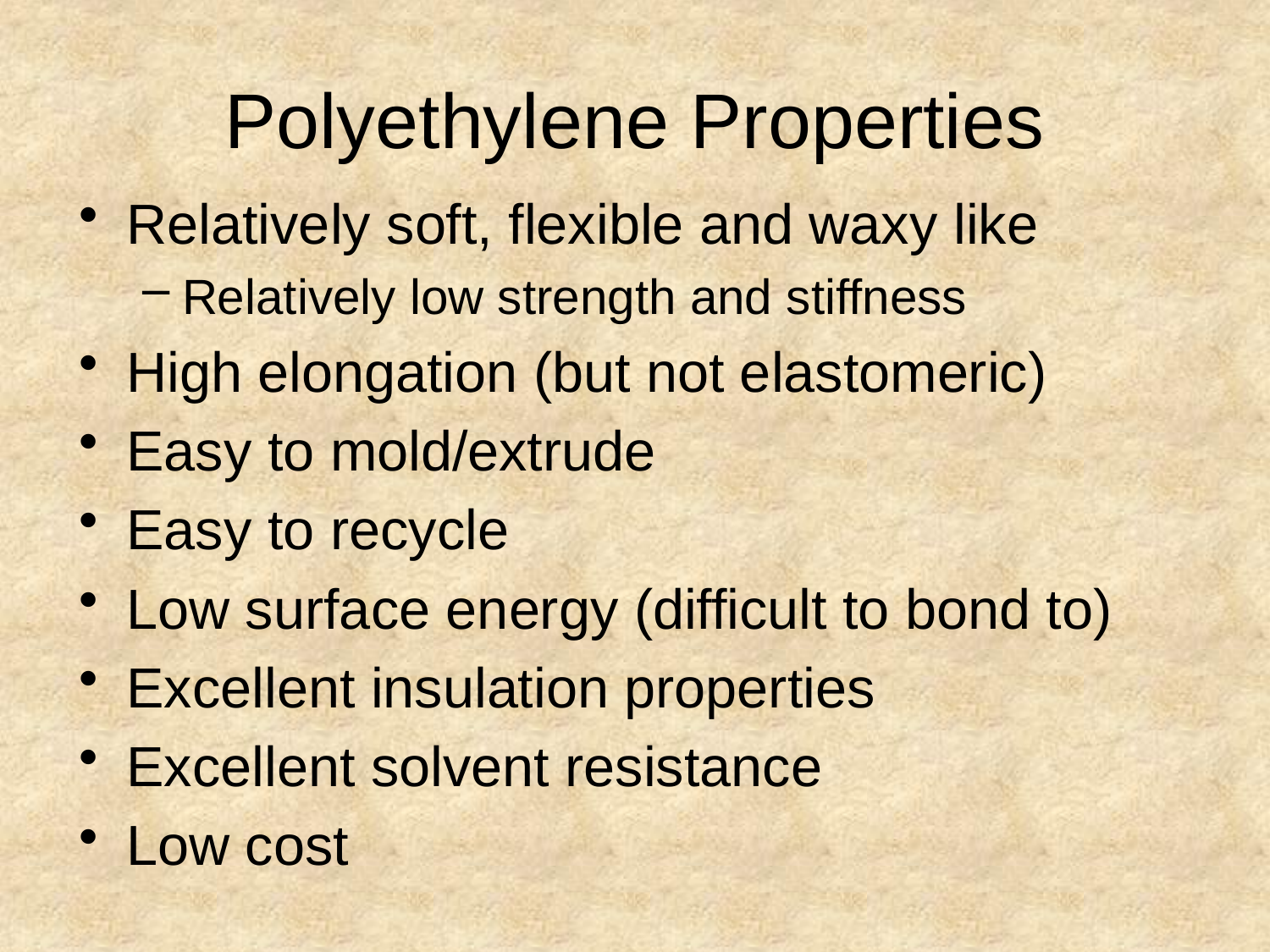

# Polyethylene Properties
Relatively soft, flexible and waxy like
Relatively low strength and stiffness
High elongation (but not elastomeric)
Easy to mold/extrude
Easy to recycle
Low surface energy (difficult to bond to)
Excellent insulation properties
Excellent solvent resistance
Low cost